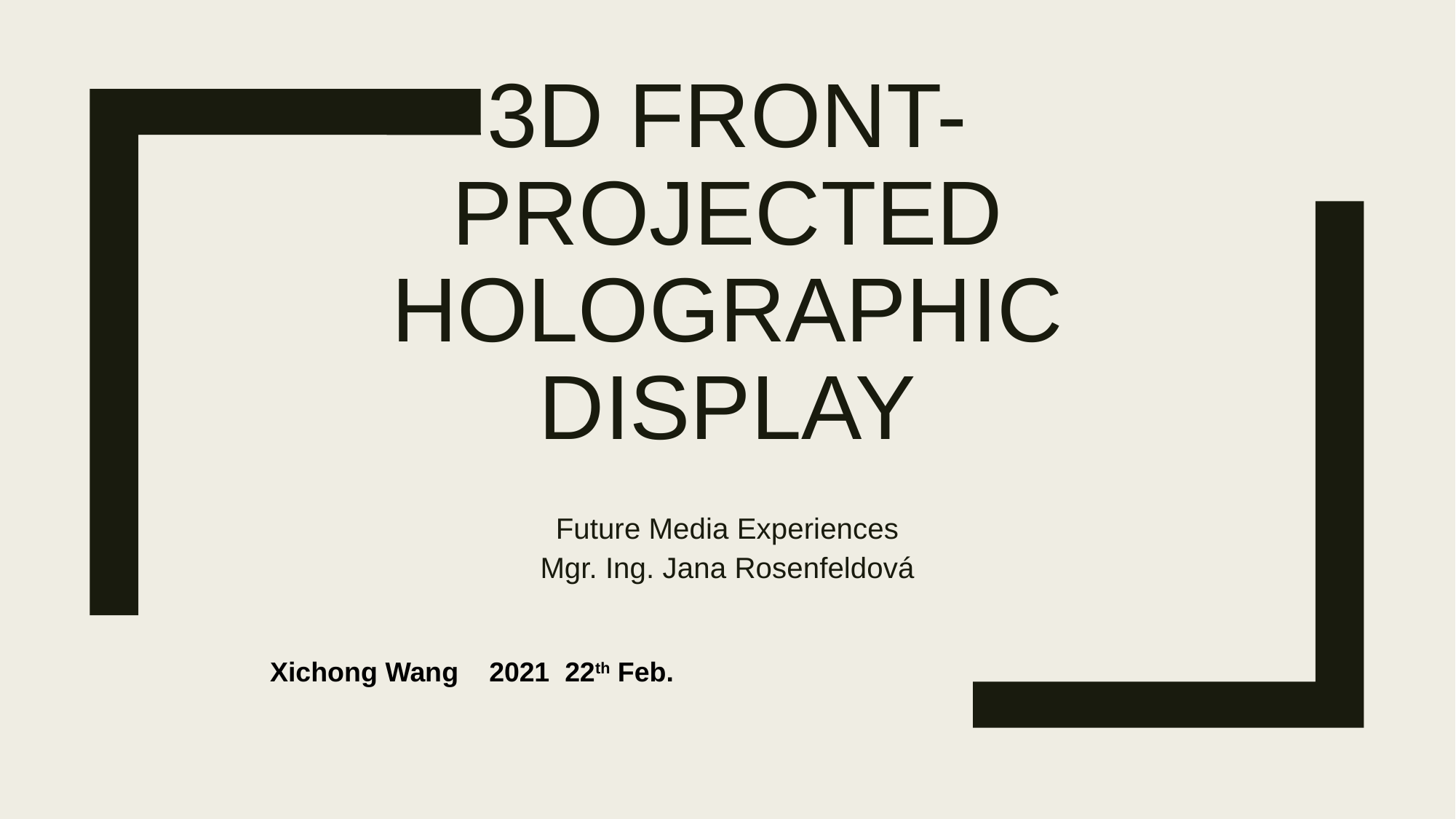

# 3D front-projected holographic display
Future Media Experiences
Mgr. Ing. Jana Rosenfeldová
Xichong Wang    2021  22th Feb.